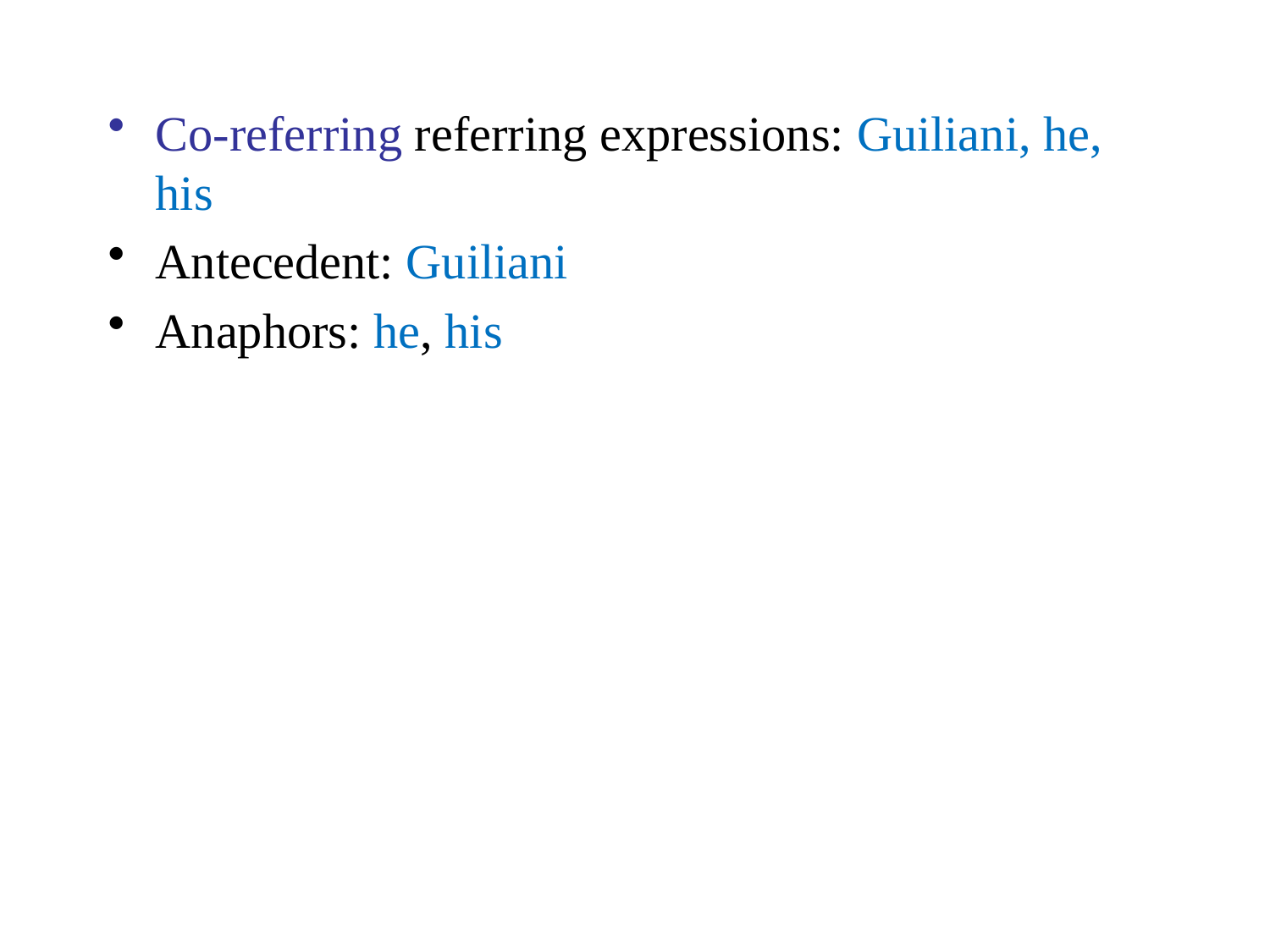

Co-referring referring expressions: Guiliani, he, his
Antecedent: Guiliani
Anaphors: he, his